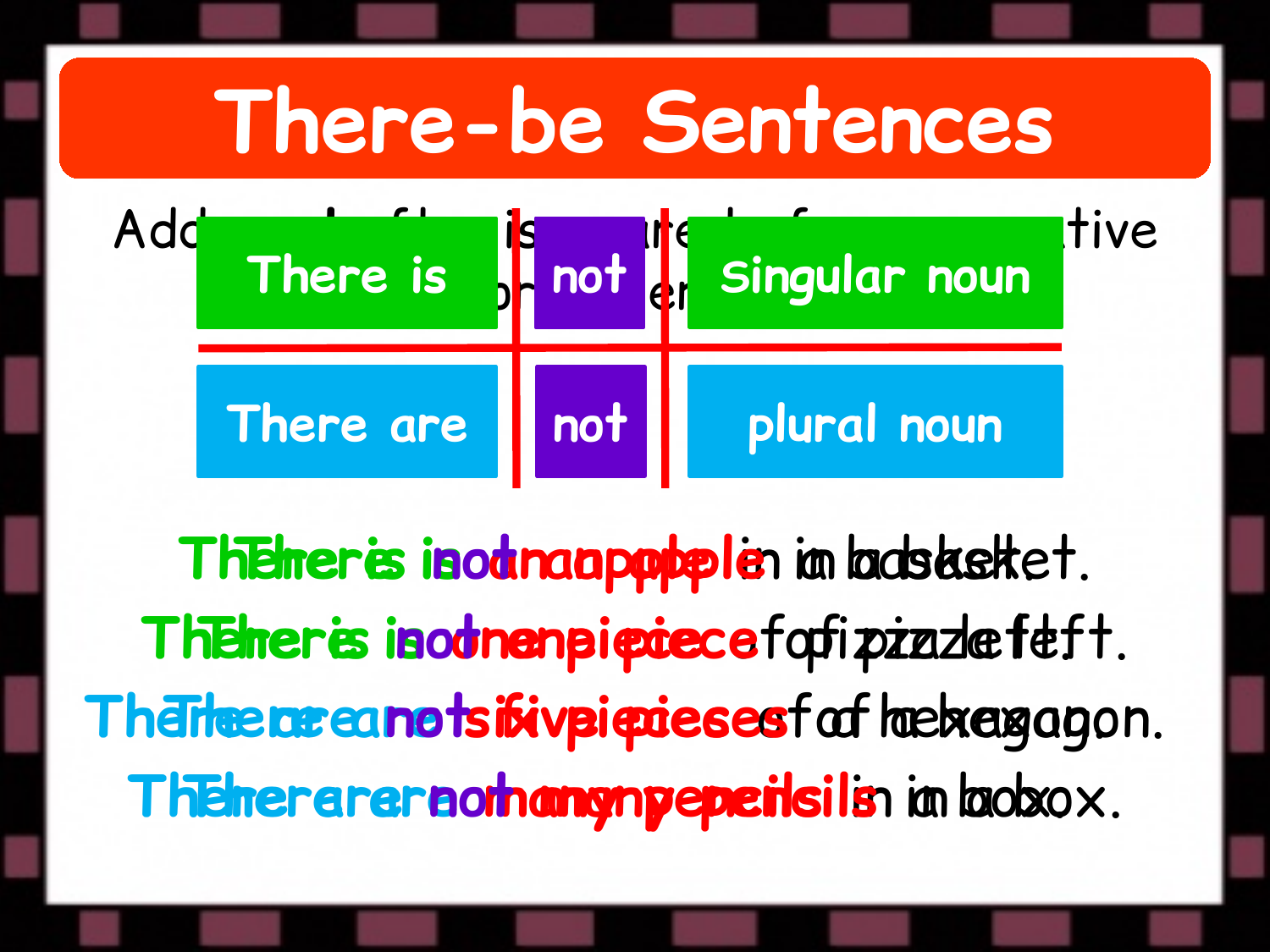

There-be Sentences
Add a not after is or are to form a negative sentence for a there-be sentence
There is
not
Singular noun
There are
not
plural noun
There is an apple in a basket.
There is not an apple in a basket.
There is one piece of pizza left.
There is not one piece of pizza left.
There are not five pieces of a hexagon.
There are six pieces of a hexagon.
There are many pencils in a box.
There are not many pencils in a box.